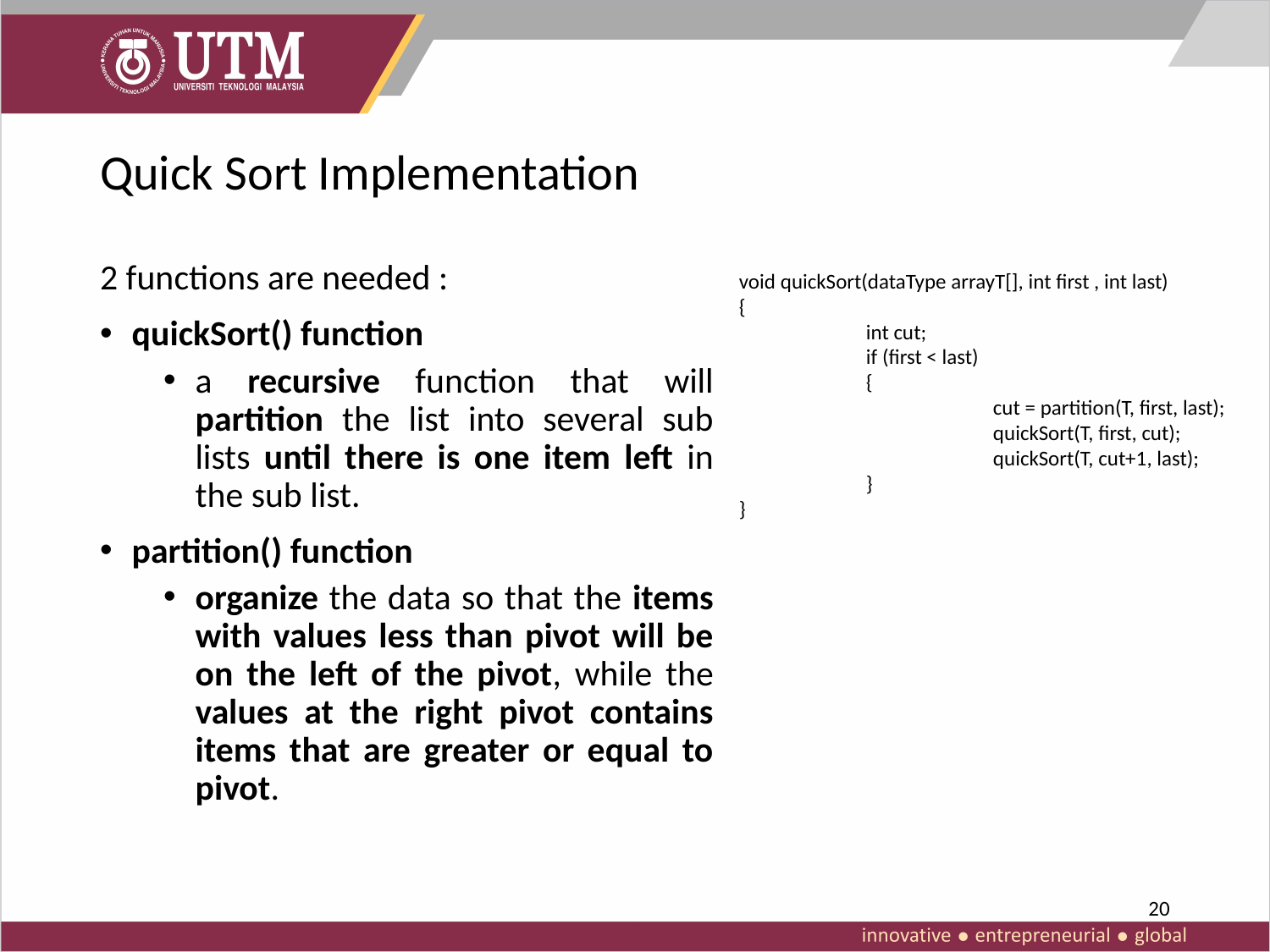

# Quick Sort Implementation
2 functions are needed :
quickSort() function
a recursive function that will partition the list into several sub lists until there is one item left in the sub list.
partition() function
organize the data so that the items with values less than pivot will be on the left of the pivot, while the values at the right pivot contains items that are greater or equal to pivot.
void quickSort(dataType arrayT[], int first , int last)
{
	int cut;
	if (first < last)
	{
		cut = partition(T, first, last);
		quickSort(T, first, cut);
		quickSort(T, cut+1, last);
	}
}
20